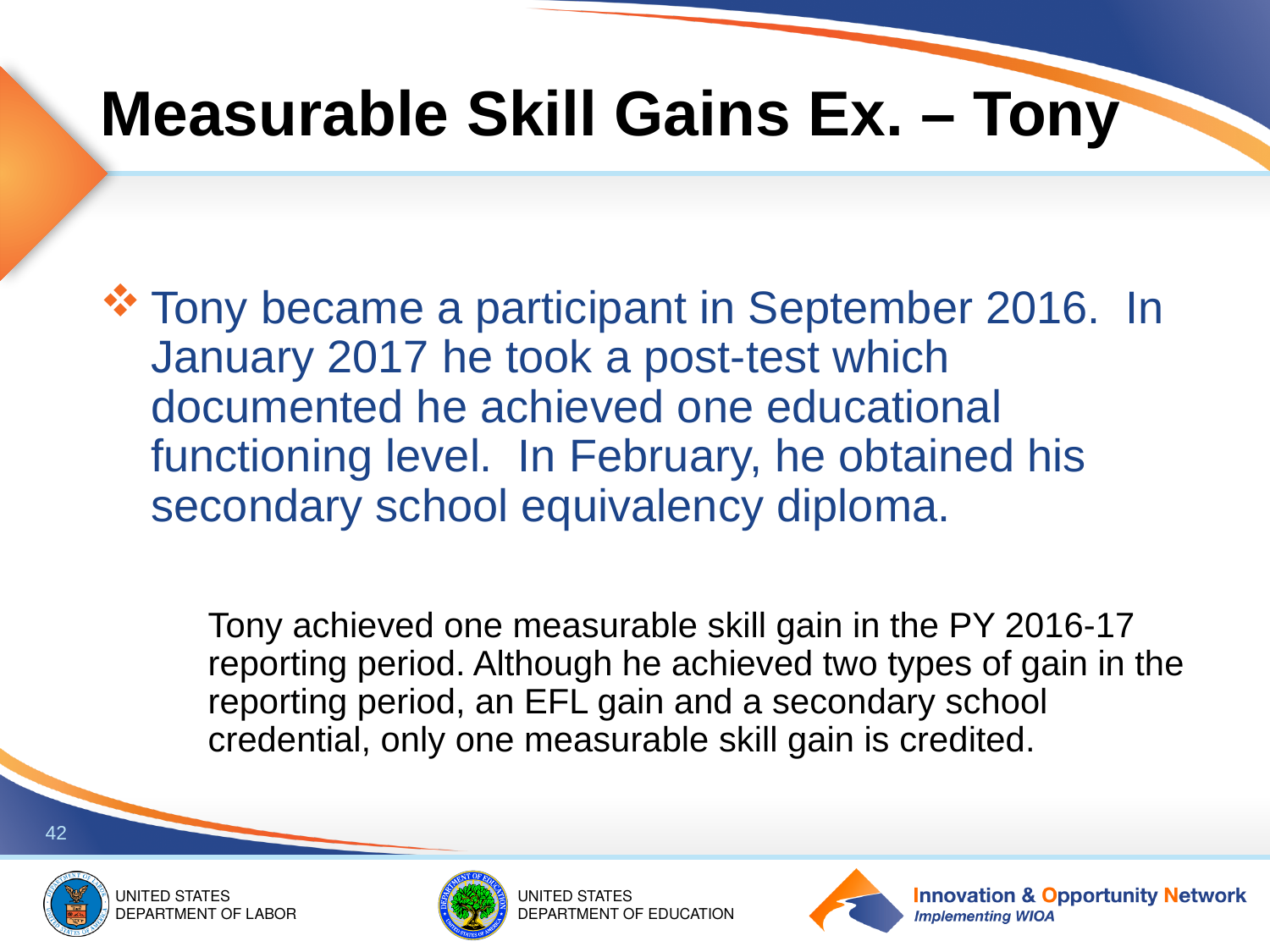

# Measurable Skill Gains Ex. – Tony

Tony became a participant in September 2016.  In January 2017 he took a post-test which documented he achieved one educational functioning level.  In February, he obtained his secondary school equivalency diploma.

Tony achieved one measurable skill gain in the PY 2016-17 reporting period. Although he achieved two types of gain in the reporting period, an EFL gain and a secondary school credential, only one measurable skill gain is credited.